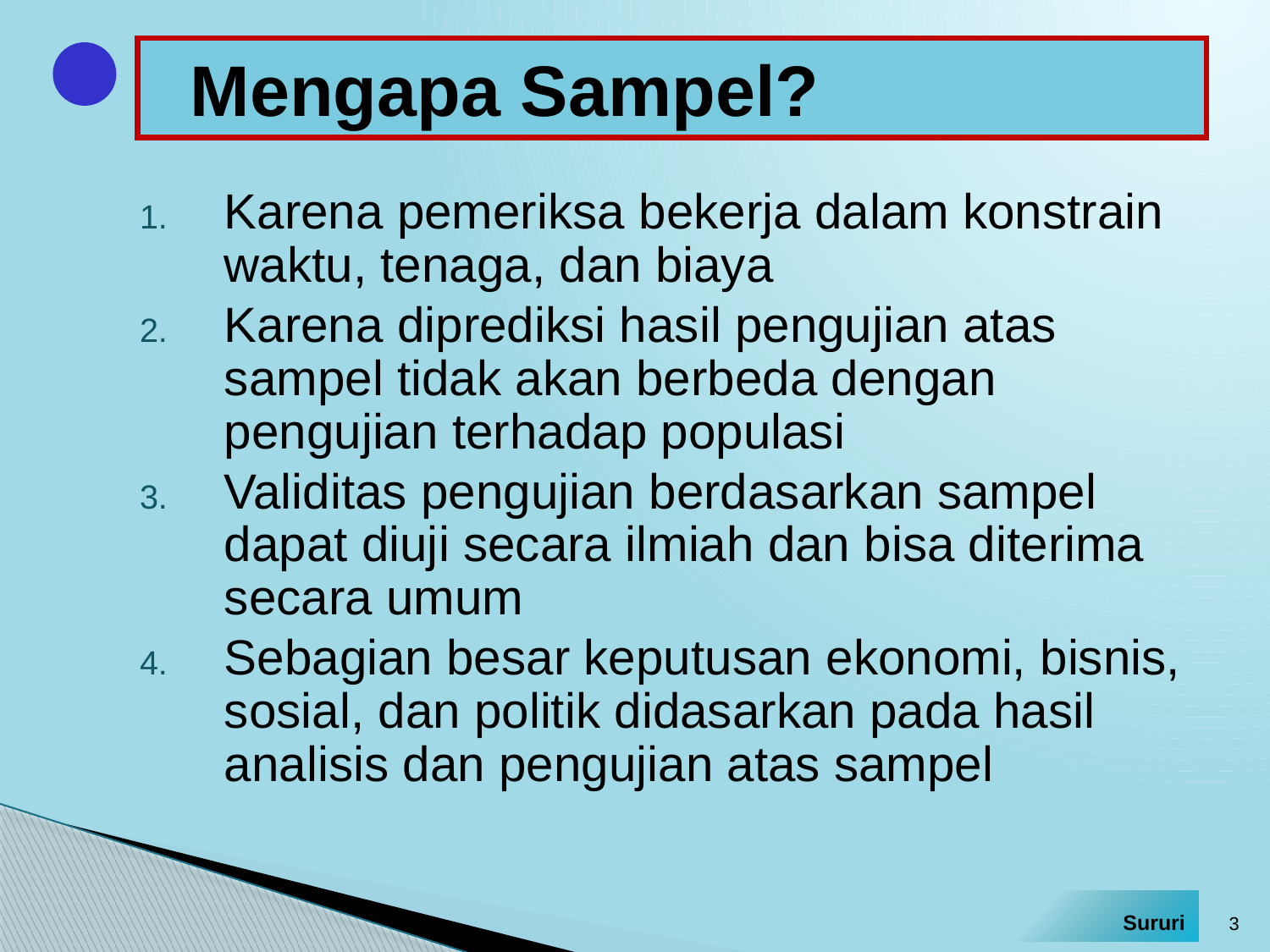

# Mengapa Sampel?
Karena pemeriksa bekerja dalam konstrain waktu, tenaga, dan biaya
Karena diprediksi hasil pengujian atas sampel tidak akan berbeda dengan pengujian terhadap populasi
Validitas pengujian berdasarkan sampel dapat diuji secara ilmiah dan bisa diterima secara umum
Sebagian besar keputusan ekonomi, bisnis, sosial, dan politik didasarkan pada hasil analisis dan pengujian atas sampel
3
Sururi